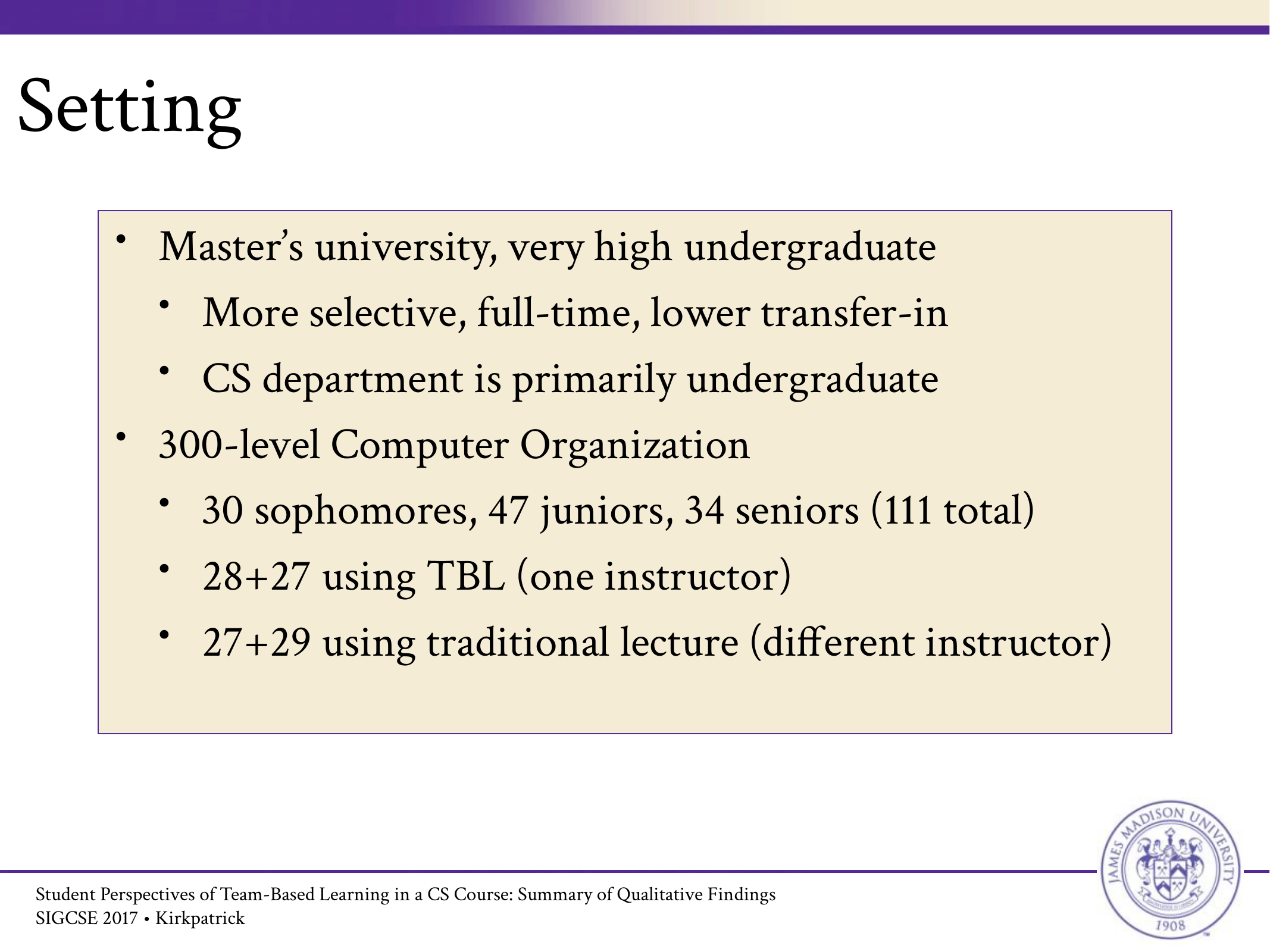

# Setting
Master’s university, very high undergraduate
More selective, full-time, lower transfer-in
CS department is primarily undergraduate
300-level Computer Organization
30 sophomores, 47 juniors, 34 seniors (111 total)
28+27 using TBL (one instructor)
27+29 using traditional lecture (different instructor)